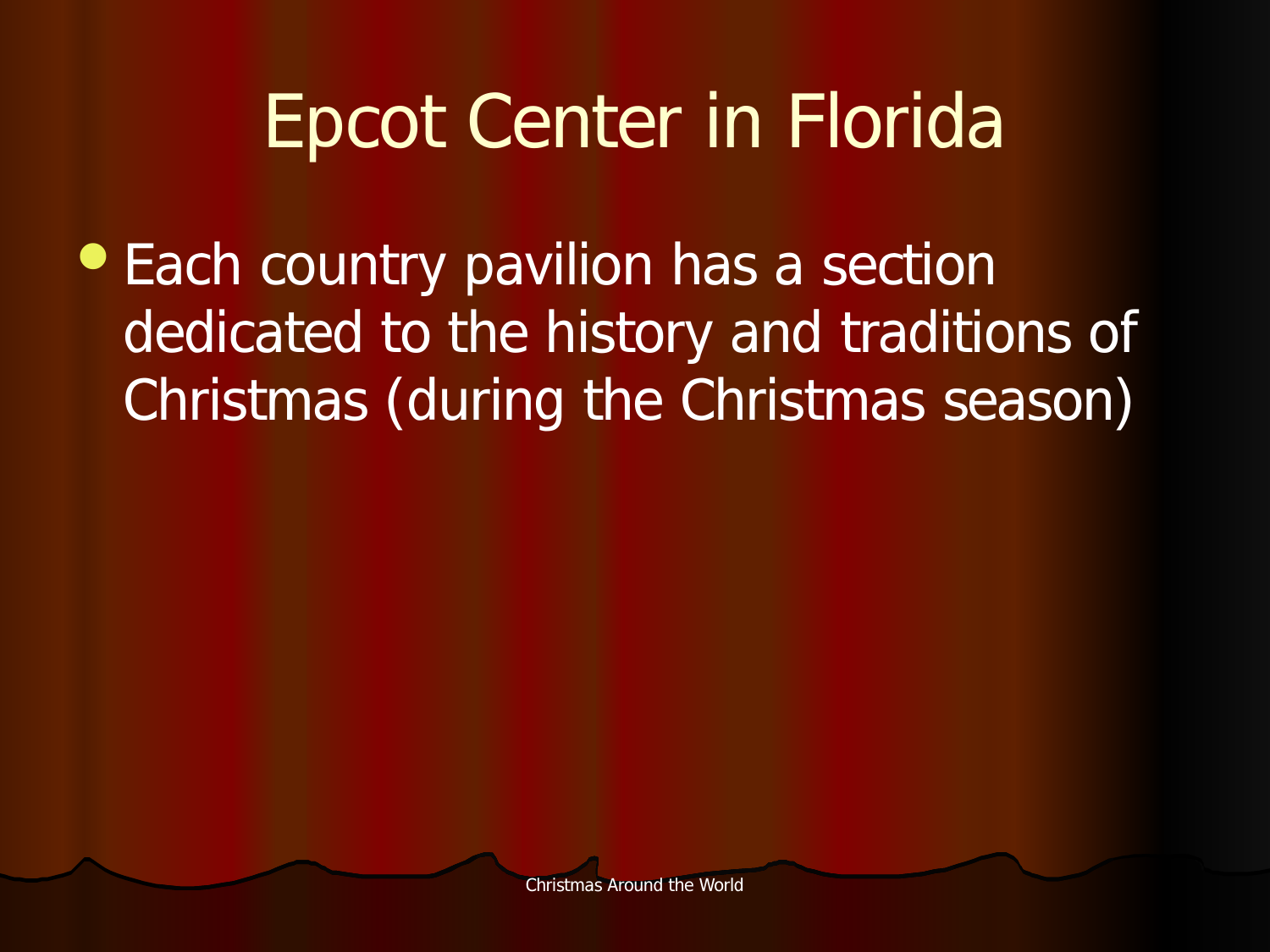

# Epcot Center in Florida
Each country pavilion has a section dedicated to the history and traditions of Christmas (during the Christmas season)
Christmas Around the World